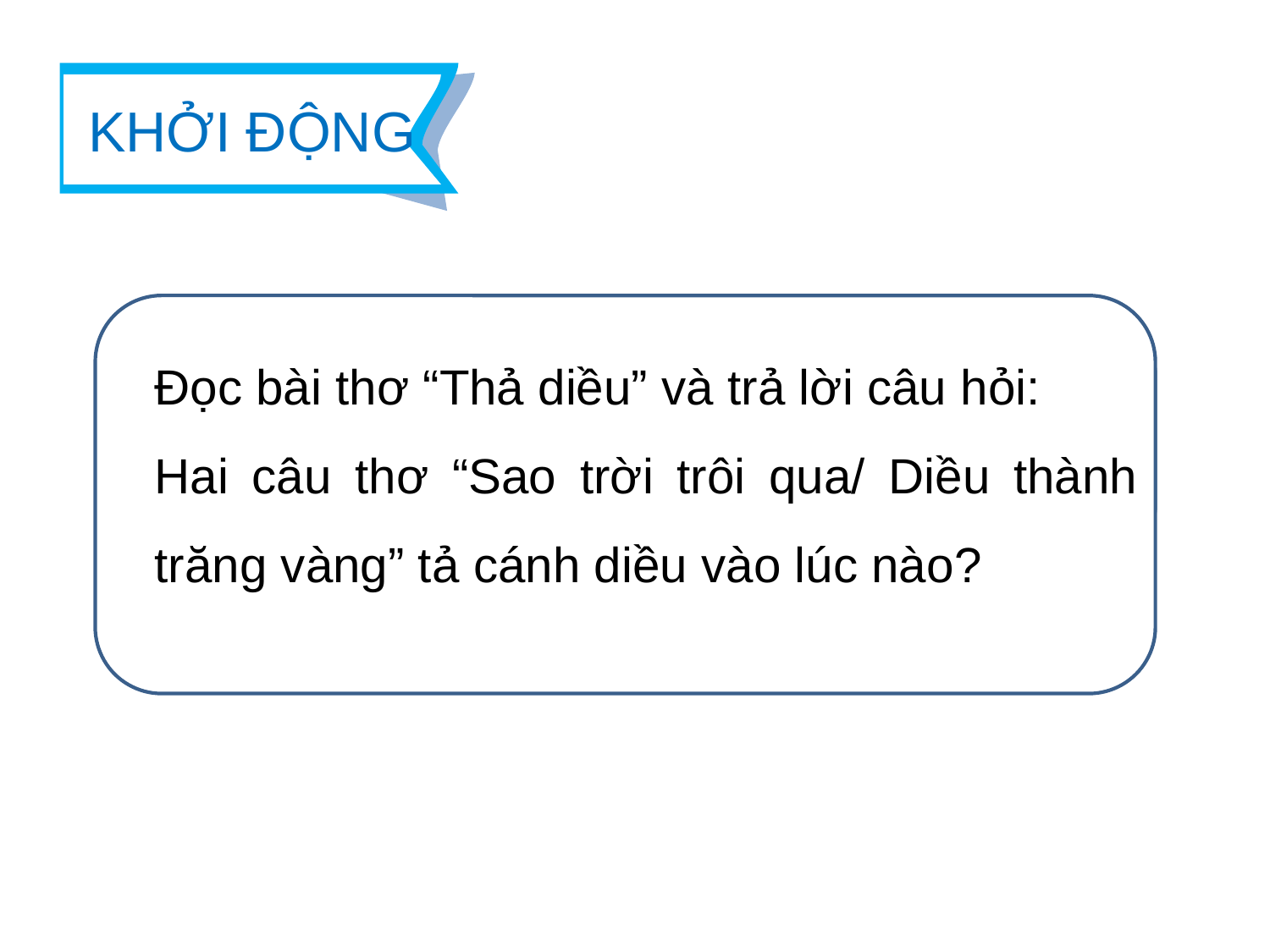

KHỞI ĐỘNG

Đọc bài thơ “Thả diều” và trả lời câu hỏi:
Hai câu thơ “Sao trời trôi qua/ Diều thành trăng vàng” tả cánh diều vào lúc nào?
   Đọc khổ thơ 4,5 bài thơ“Thả diều” và trả lời câu hỏi: Khổ thơ cuối bài muốn nói điều gì?